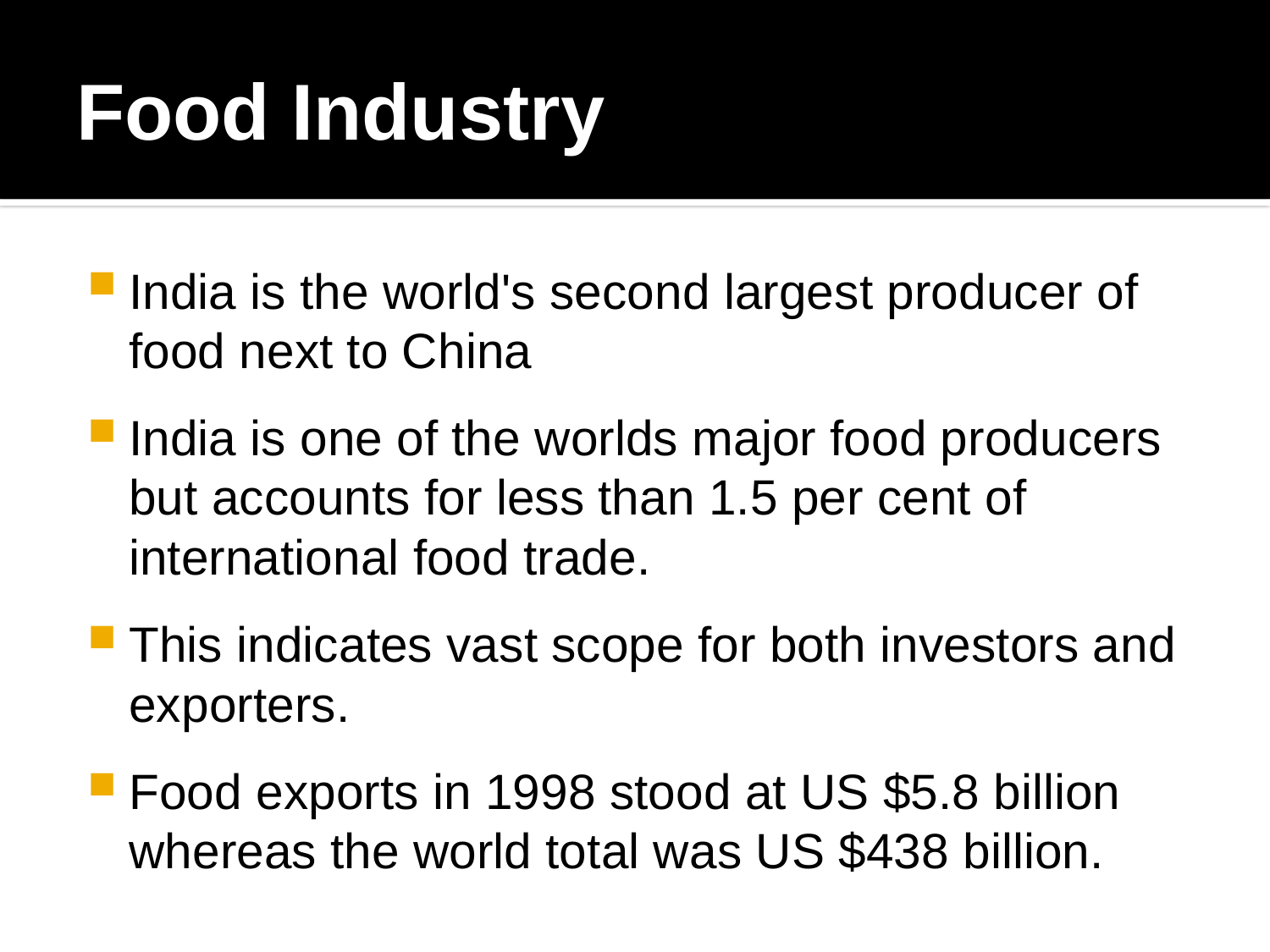

# Food Industry
India is the world's second largest producer of food next to China
India is one of the worlds major food producers but accounts for less than 1.5 per cent of international food trade.
This indicates vast scope for both investors and exporters.
Food exports in 1998 stood at US $5.8 billion whereas the world total was US $438 billion.